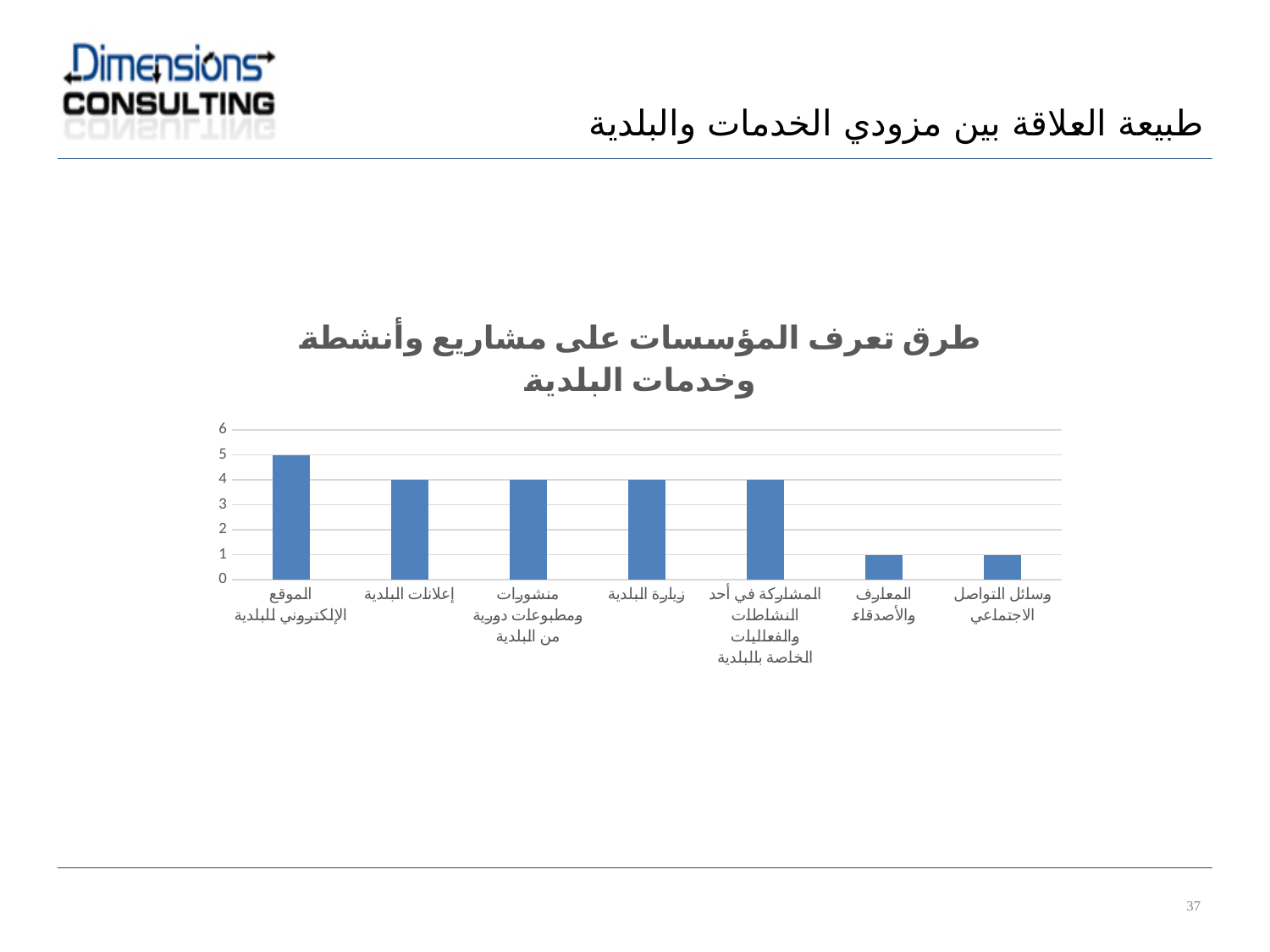

طبيعة العلاقة بين مزودي الخدمات والبلدية

### Chart: طرق تعرف المؤسسات على مشاريع وأنشطة وخدمات البلدية

| Category |  |
|---|---|
| الموقع الإلكتروني للبلدية | 5.0 |
| إعلانات البلدية | 4.0 |
| منشورات ومطبوعات دورية من البلدية | 4.0 |
| زيارة البلدية | 4.0 |
| المشاركة في أحد النشاطات والفعاليات الخاصة بالبلدية | 4.0 |
| المعارف والأصدقاء | 1.0 |
| وسائل التواصل الاجتماعي | 1.0 |